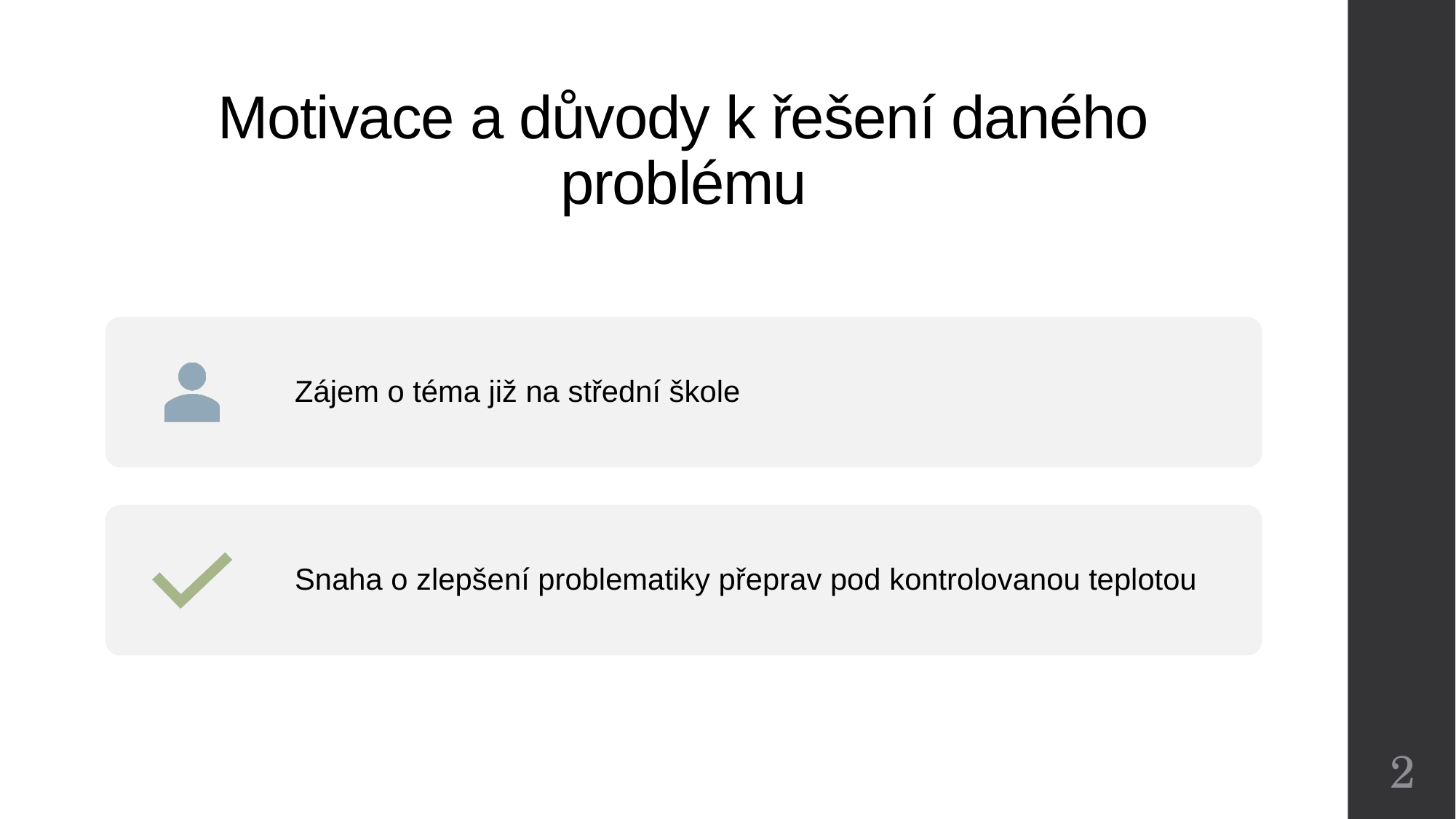

# Motivace a důvody k řešení daného problému
Zájem o téma již na střední škole
Snaha o zlepšení problematiky přeprav pod kontrolovanou teplotou
2